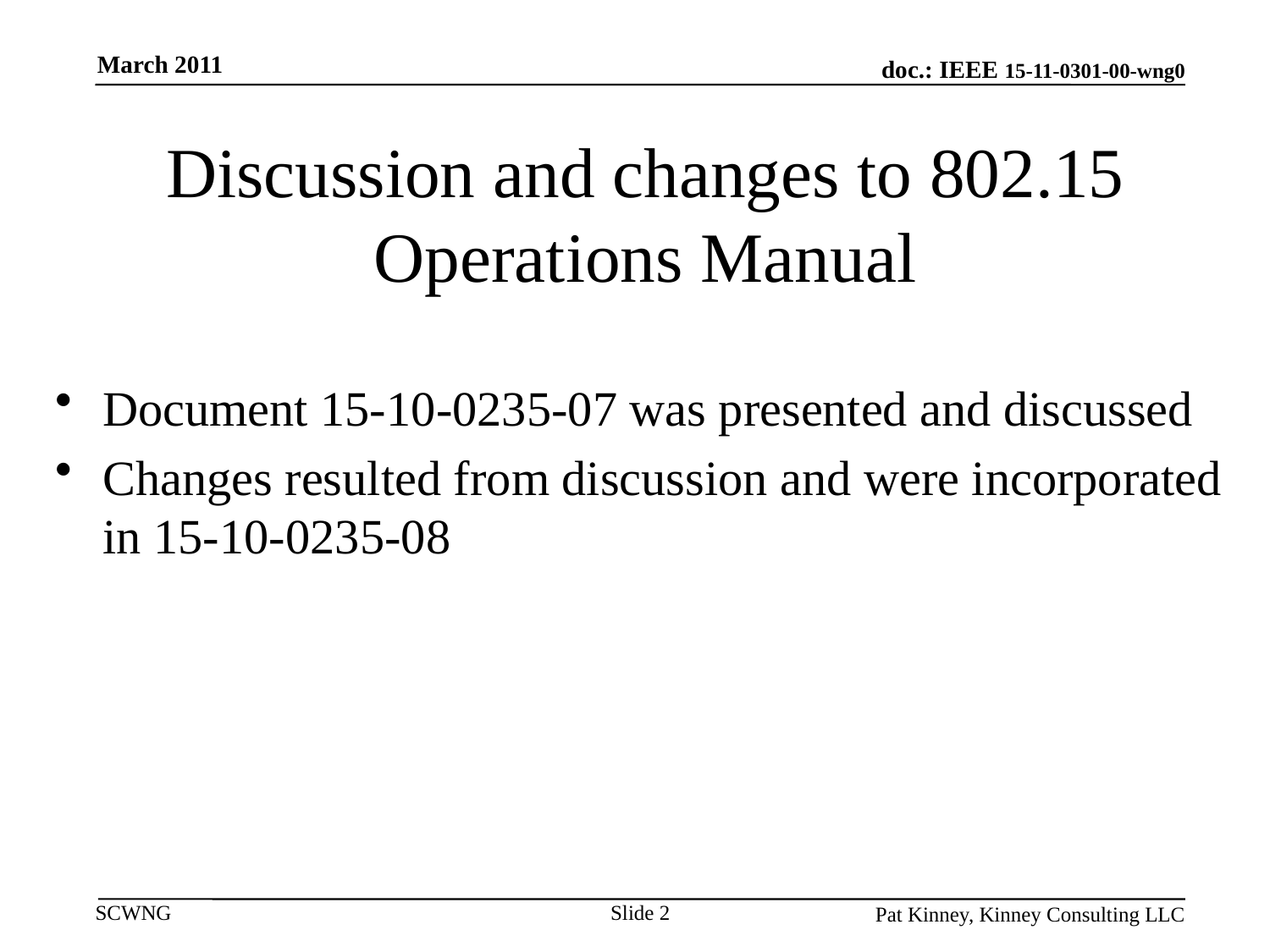

March 2011
# Discussion and changes to 802.15 Operations Manual
Document 15-10-0235-07 was presented and discussed
Changes resulted from discussion and were incorporated in 15-10-0235-08
Slide 2
Pat Kinney, Kinney Consulting LLC